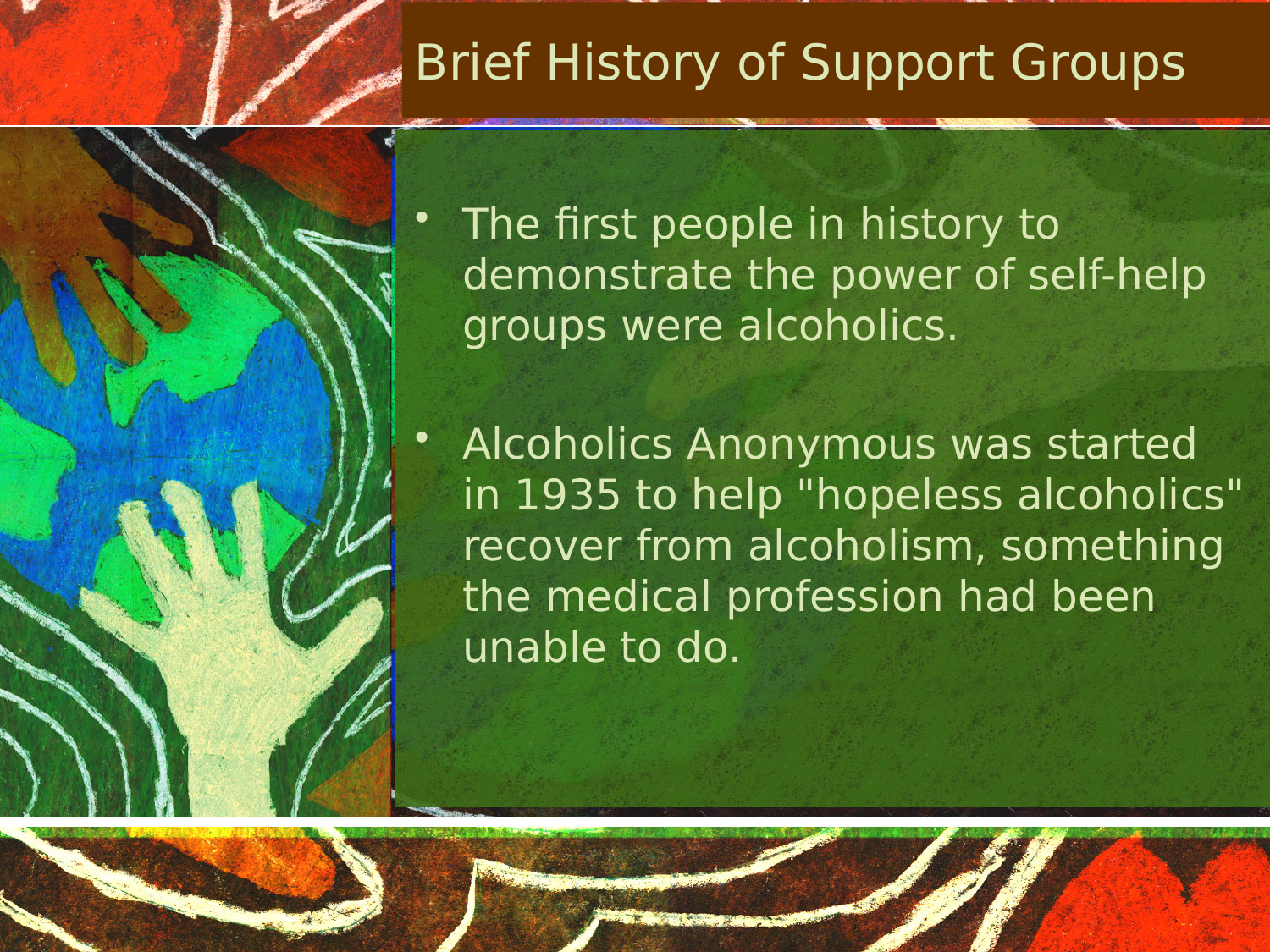

# Brief History of Support Groups
The first people in history to demonstrate the power of self-help groups were alcoholics.

Alcoholics Anonymous was started in 1935 to help "hopeless alcoholics" recover from alcoholism, something the medical profession had been unable to do.